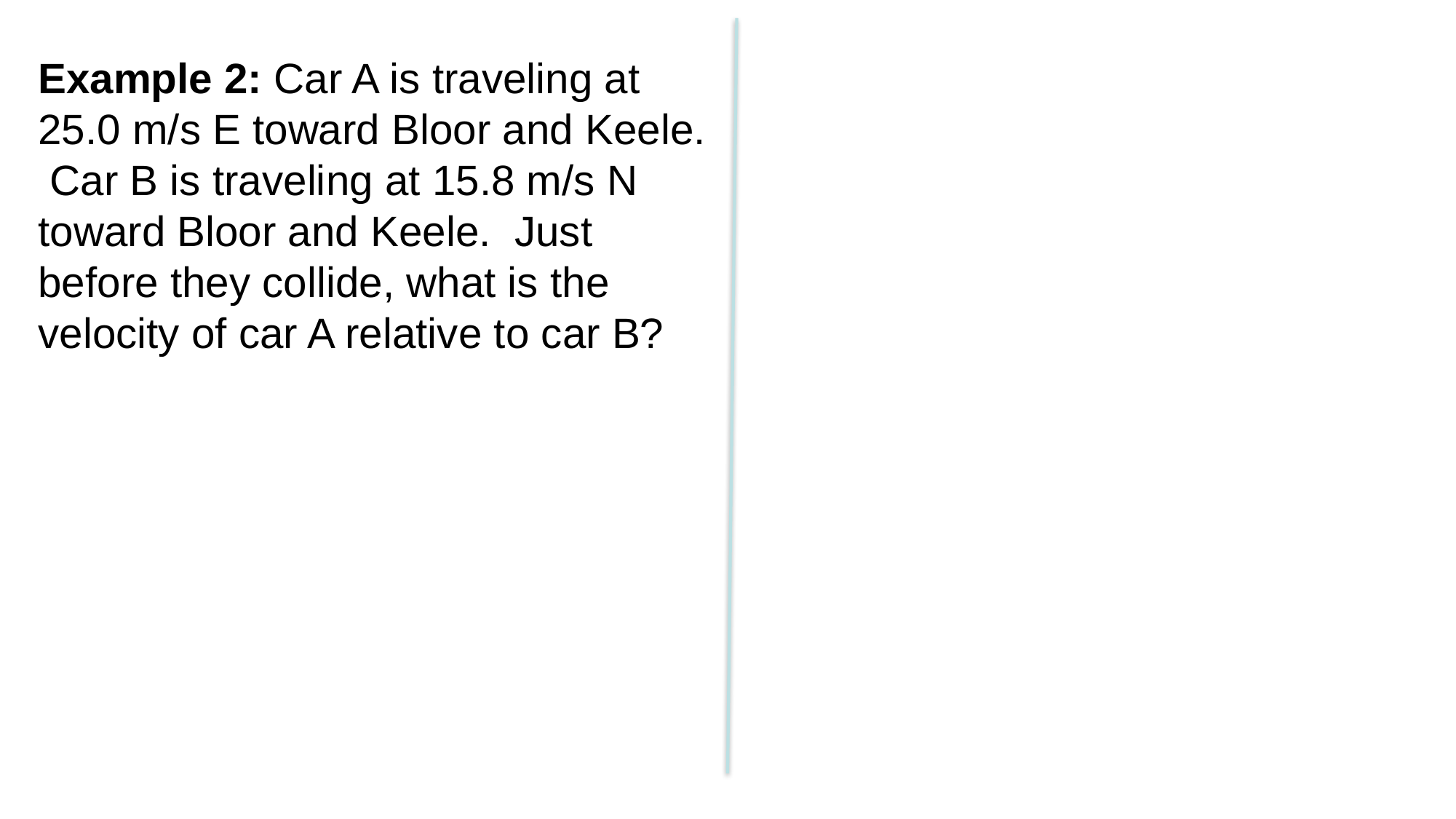

Example 2: Car A is traveling at 25.0 m/s E toward Bloor and Keele.  Car B is traveling at 15.8 m/s N toward Bloor and Keele.  Just before they collide, what is the velocity of car A relative to car B?